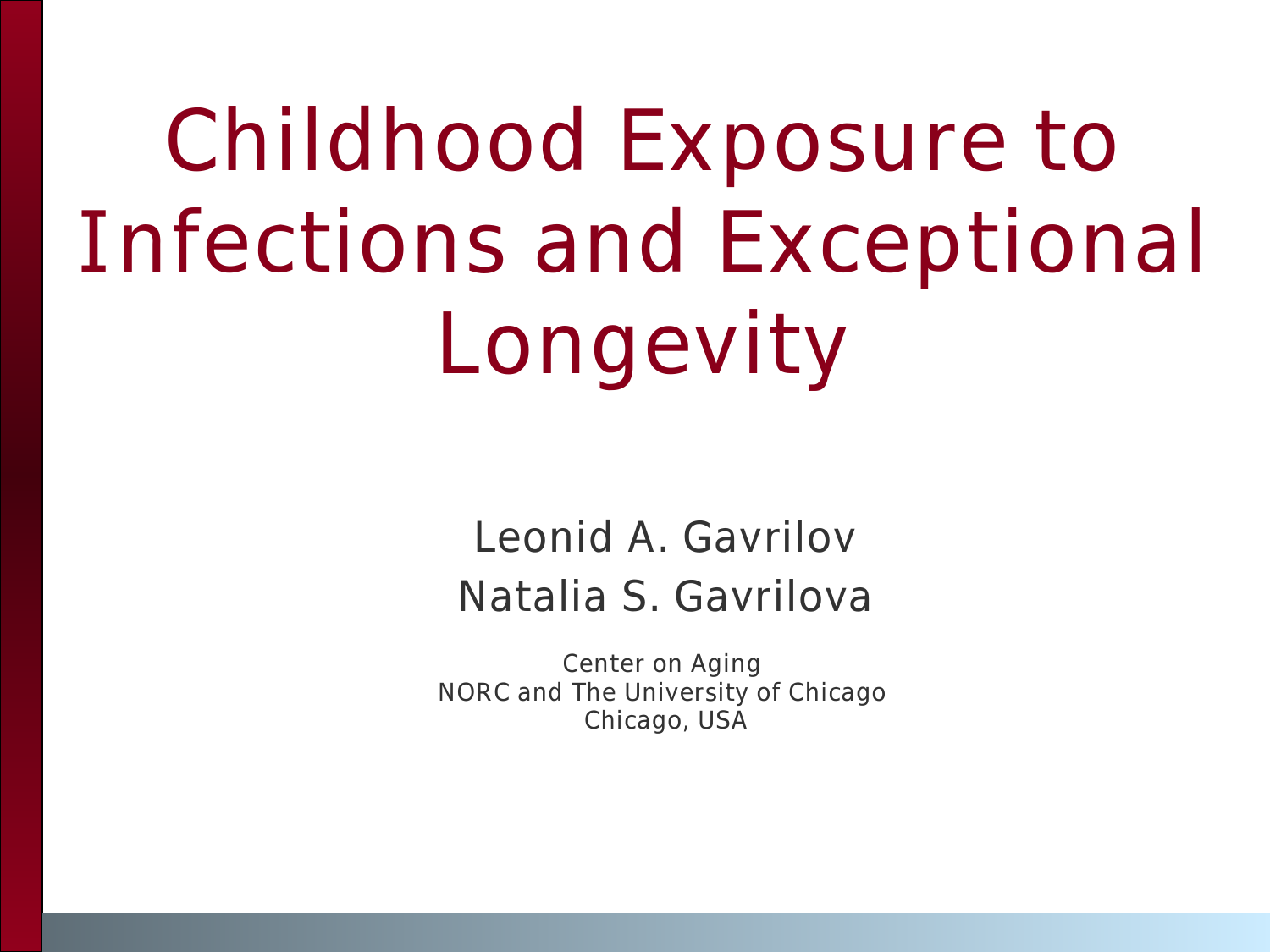

# Childhood Exposure to Infections and Exceptional Longevity

Leonid A. Gavrilov
Natalia S. Gavrilova

Center on Aging
NORC and The University of Chicago
Chicago, USA